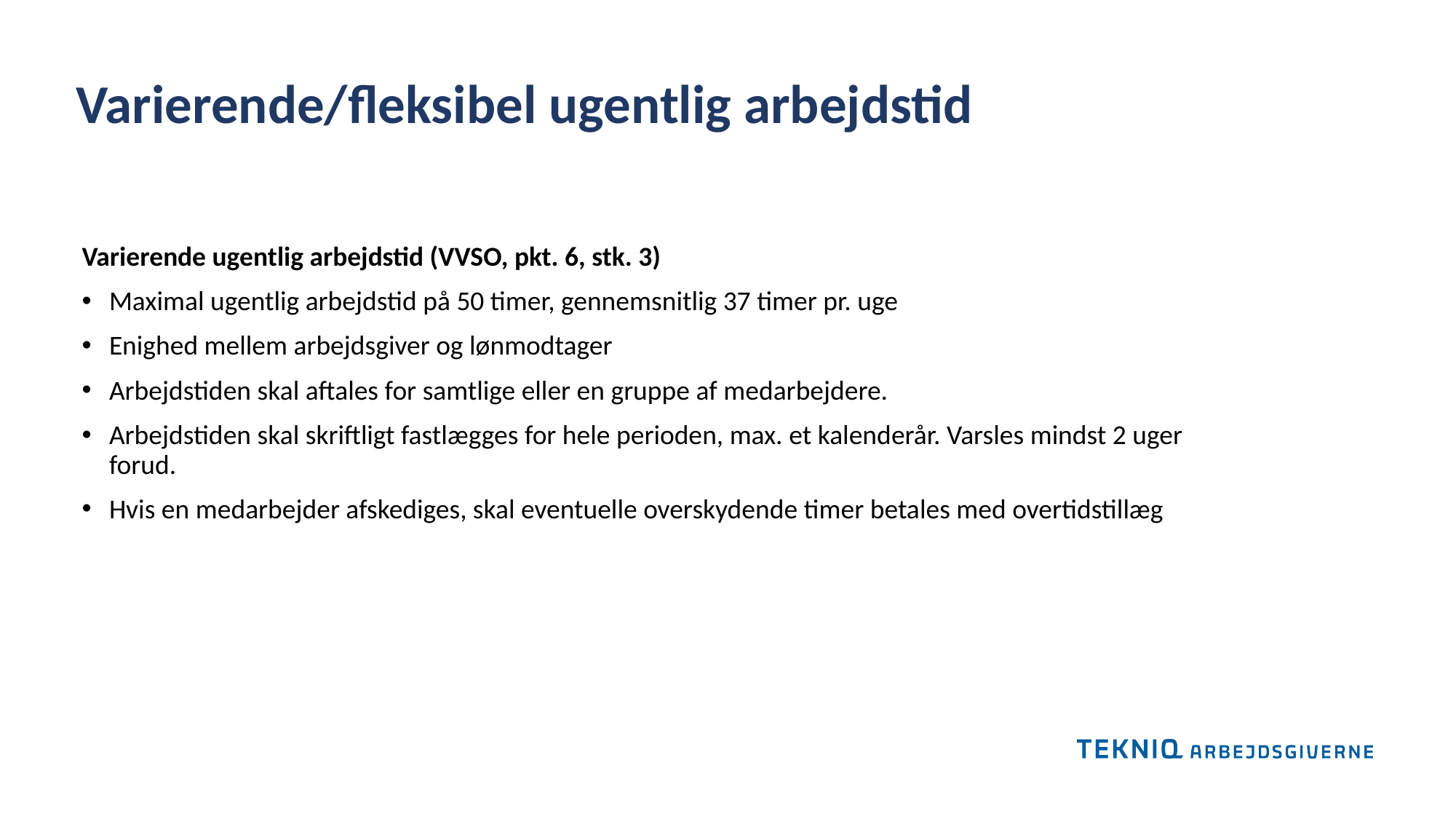

Varierende/fleksibel ugentlig arbejdstid
Varierende ugentlig arbejdstid (VVSO, pkt. 6, stk. 3)
Maximal ugentlig arbejdstid på 50 timer, gennemsnitlig 37 timer pr. uge
Enighed mellem arbejdsgiver og lønmodtager
Arbejdstiden skal aftales for samtlige eller en gruppe af medarbejdere.
Arbejdstiden skal skriftligt fastlægges for hele perioden, max. et kalenderår. Varsles mindst 2 uger forud.
Hvis en medarbejder afskediges, skal eventuelle overskydende timer betales med overtidstillæg